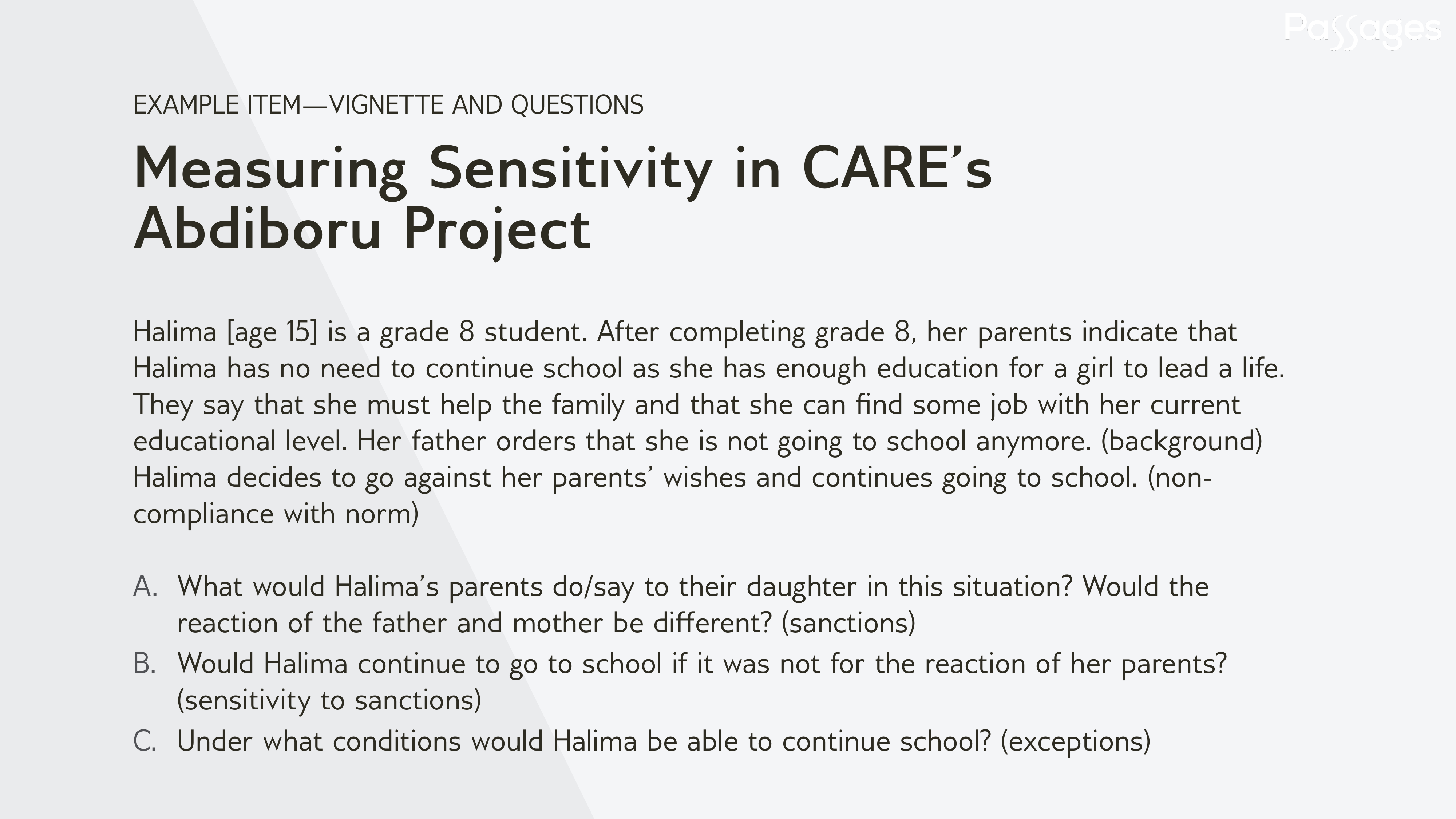

EXAMPLE ITEM—VIGNETTE AND QUESTIONS
Measuring Sensitivity in CARE’s Abdiboru Project
Halima [age 15] is a grade 8 student. After completing grade 8, her parents indicate that Halima has no need to continue school as she has enough education for a girl to lead a life. They say that she must help the family and that she can find some job with her current educational level. Her father orders that she is not going to school anymore. (background)
Halima decides to go against her parents’ wishes and continues going to school. (non-compliance with norm)
What would Halima’s parents do/say to their daughter in this situation? Would the reaction of the father and mother be different? (sanctions)
Would Halima continue to go to school if it was not for the reaction of her parents? (sensitivity to sanctions)
Under what conditions would Halima be able to continue school? (exceptions)